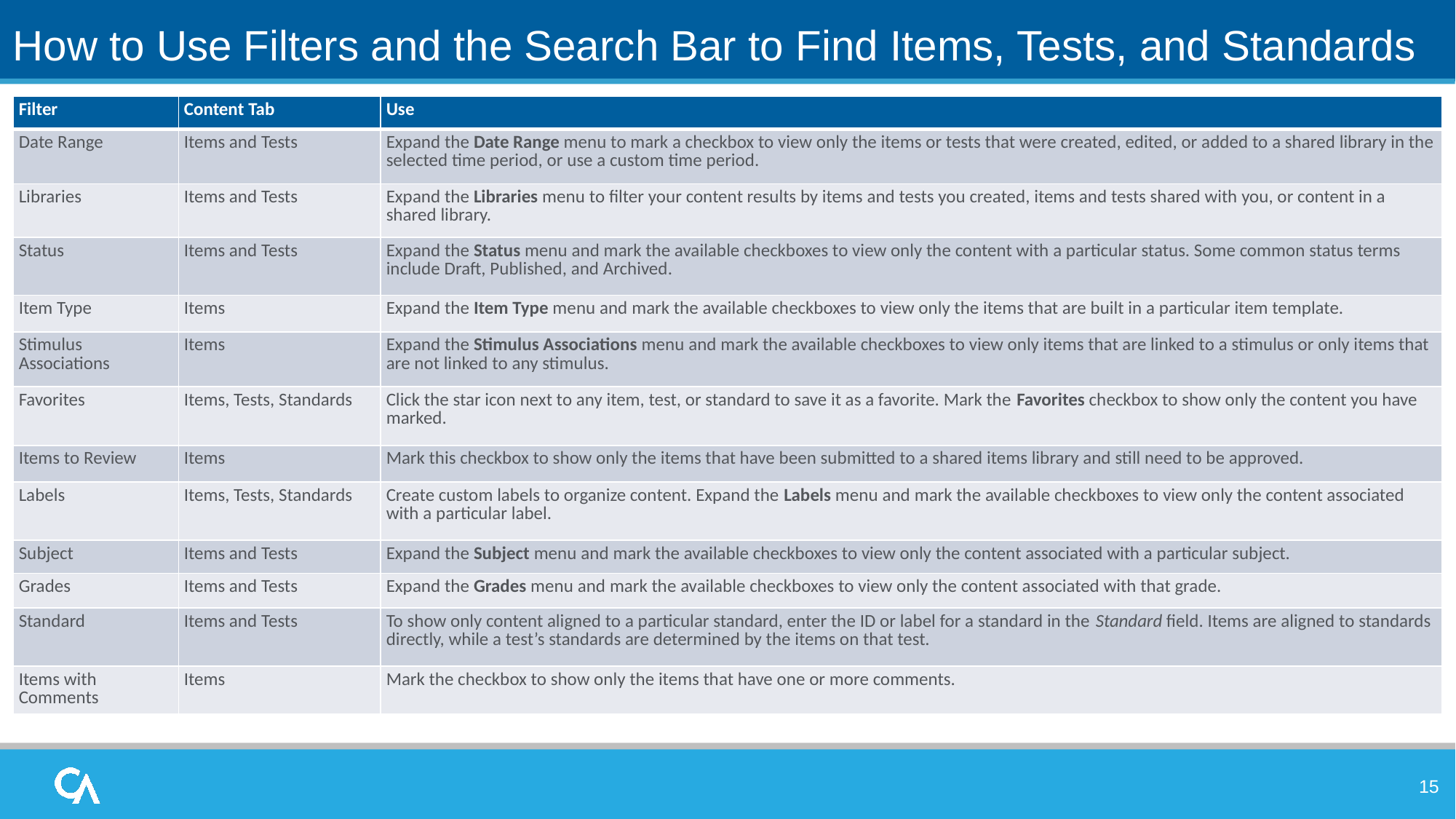

# How to Use Filters and the Search Bar to Find Items, Tests, and Standards
| Filter | Content Tab | Use |
| --- | --- | --- |
| Date Range | Items and Tests | Expand the Date Range menu to mark a checkbox to view only the items or tests that were created, edited, or added to a shared library in the selected time period, or use a custom time period. |
| Libraries | Items and Tests | Expand the Libraries menu to filter your content results by items and tests you created, items and tests shared with you, or content in a shared library. |
| Status | Items and Tests | Expand the Status menu and mark the available checkboxes to view only the content with a particular status. Some common status terms include Draft, Published, and Archived. |
| Item Type | Items | Expand the Item Type menu and mark the available checkboxes to view only the items that are built in a particular item template. |
| Stimulus Associations | Items | Expand the Stimulus Associations menu and mark the available checkboxes to view only items that are linked to a stimulus or only items that are not linked to any stimulus. |
| Favorites | Items, Tests, Standards | Click the star icon next to any item, test, or standard to save it as a favorite. Mark the Favorites checkbox to show only the content you have marked. |
| Items to Review | Items | Mark this checkbox to show only the items that have been submitted to a shared items library and still need to be approved. |
| Labels | Items, Tests, Standards | Create custom labels to organize content. Expand the Labels menu and mark the available checkboxes to view only the content associated with a particular label. |
| Subject | Items and Tests | Expand the Subject menu and mark the available checkboxes to view only the content associated with a particular subject. |
| Grades | Items and Tests | Expand the Grades menu and mark the available checkboxes to view only the content associated with that grade. |
| Standard | Items and Tests | To show only content aligned to a particular standard, enter the ID or label for a standard in the Standard field. Items are aligned to standards directly, while a test’s standards are determined by the items on that test. |
| Items with Comments | Items | Mark the checkbox to show only the items that have one or more comments. |
15